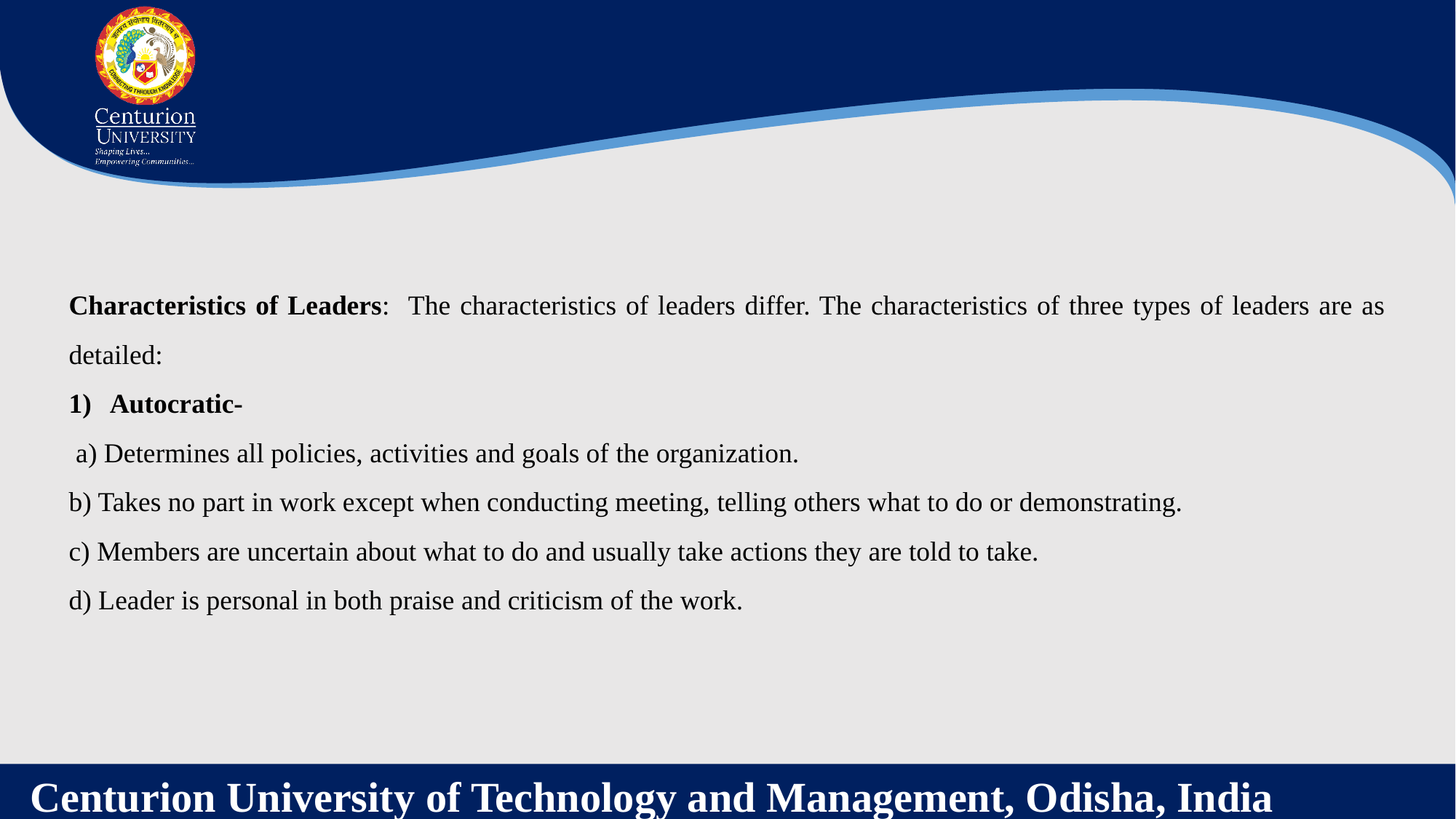

Characteristics of Leaders:  The characteristics of leaders differ. The characteristics of three types of leaders are as detailed:
Autocratic-
 a) Determines all policies, activities and goals of the organization.
b) Takes no part in work except when conducting meeting, telling others what to do or demonstrating.
c) Members are uncertain about what to do and usually take actions they are told to take.
d) Leader is personal in both praise and criticism of the work.